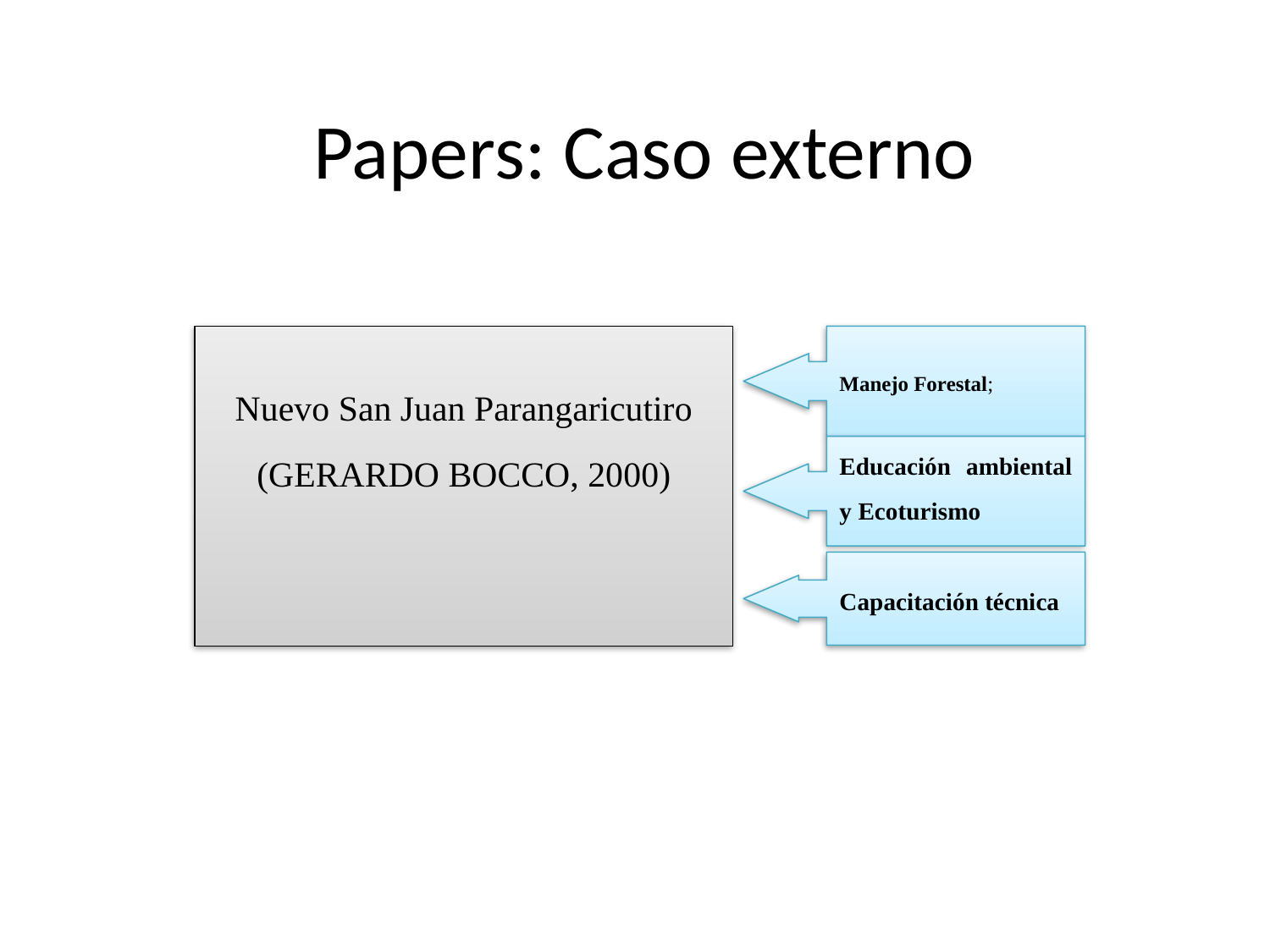

# Papers: Caso externo

Nuevo San Juan Parangaricutiro
(GERARDO BOCCO, 2000)

Manejo Forestal;
Educación ambiental y Ecoturismo

Capacitación técnica